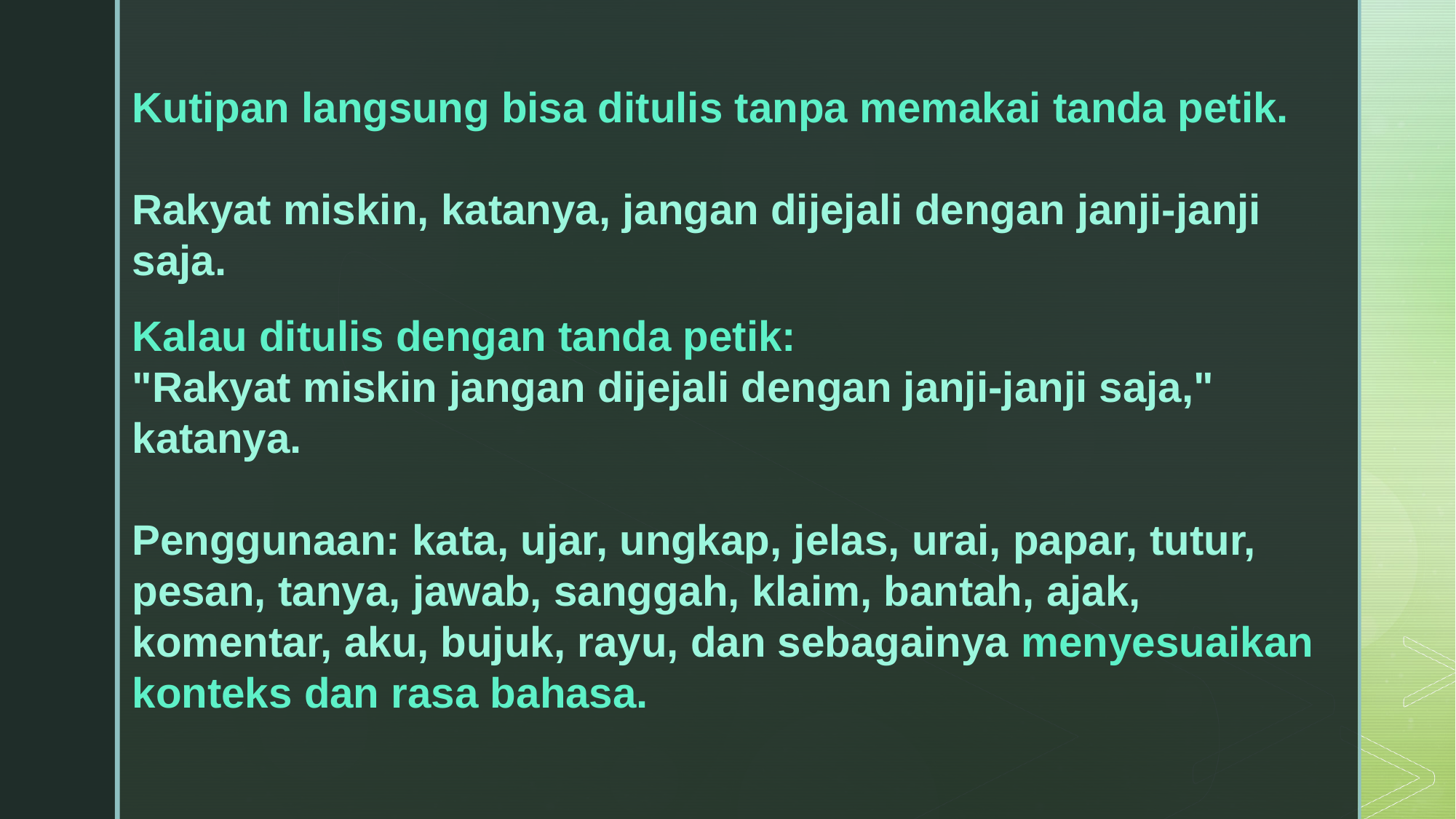

Kutipan langsung bisa ditulis tanpa memakai tanda petik.
Rakyat miskin, katanya, jangan dijejali dengan janji-janji saja.
Kalau ditulis dengan tanda petik:
"Rakyat miskin jangan dijejali dengan janji-janji saja," katanya.
Penggunaan: kata, ujar, ungkap, jelas, urai, papar, tutur, pesan, tanya, jawab, sanggah, klaim, bantah, ajak, komentar, aku, bujuk, rayu, dan sebagainya menyesuaikan konteks dan rasa bahasa.